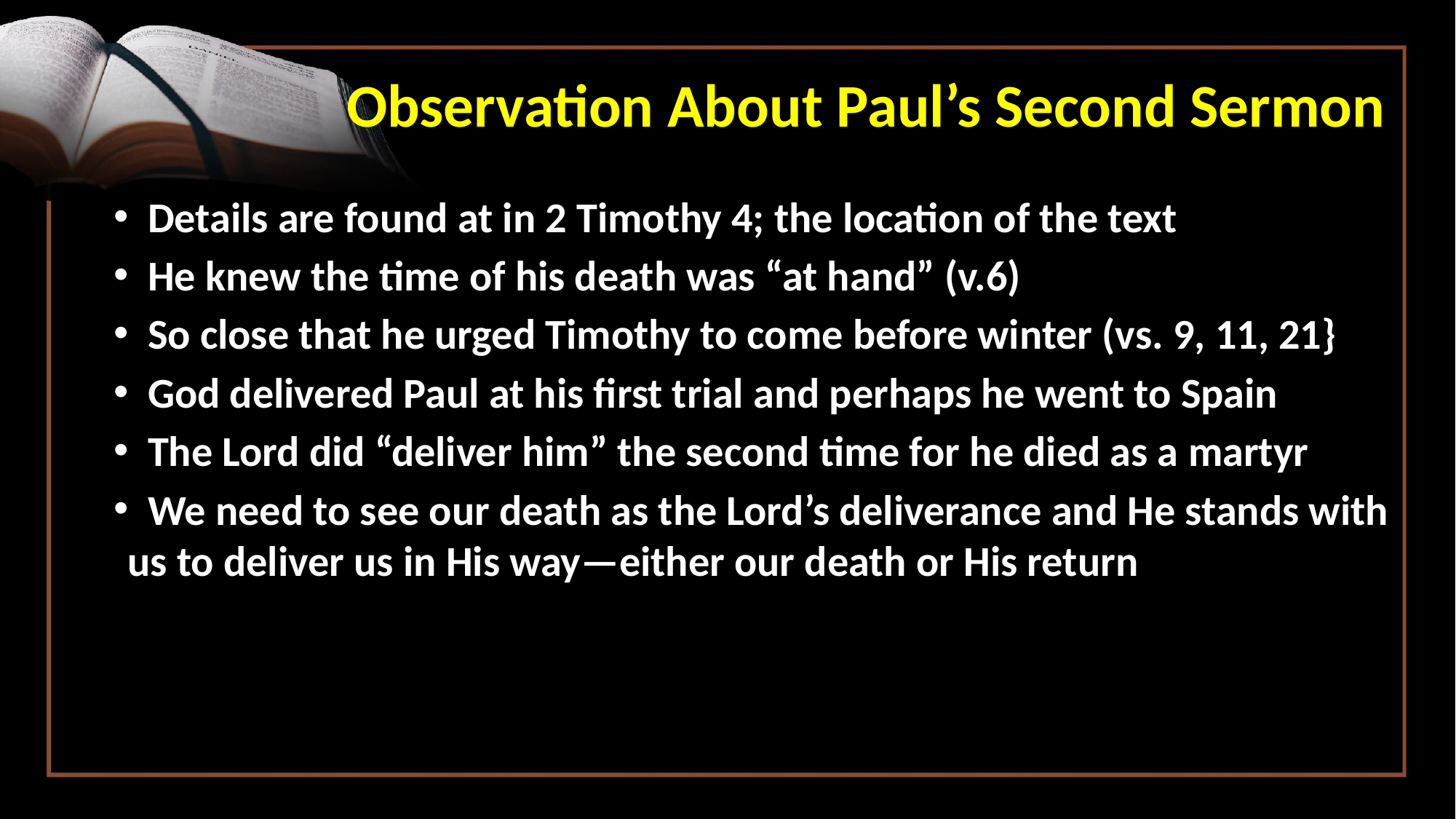

Observation About Paul’s Second Sermon
  Details are found at in 2 Timothy 4; the location of the text
  He knew the time of his death was “at hand” (v.6)
  So close that he urged Timothy to come before winter (vs. 9, 11, 21}
  God delivered Paul at his first trial and perhaps he went to Spain
  The Lord did “deliver him” the second time for he died as a martyr
  We need to see our death as the Lord’s deliverance and He stands with us to deliver us in His way—either our death or His return